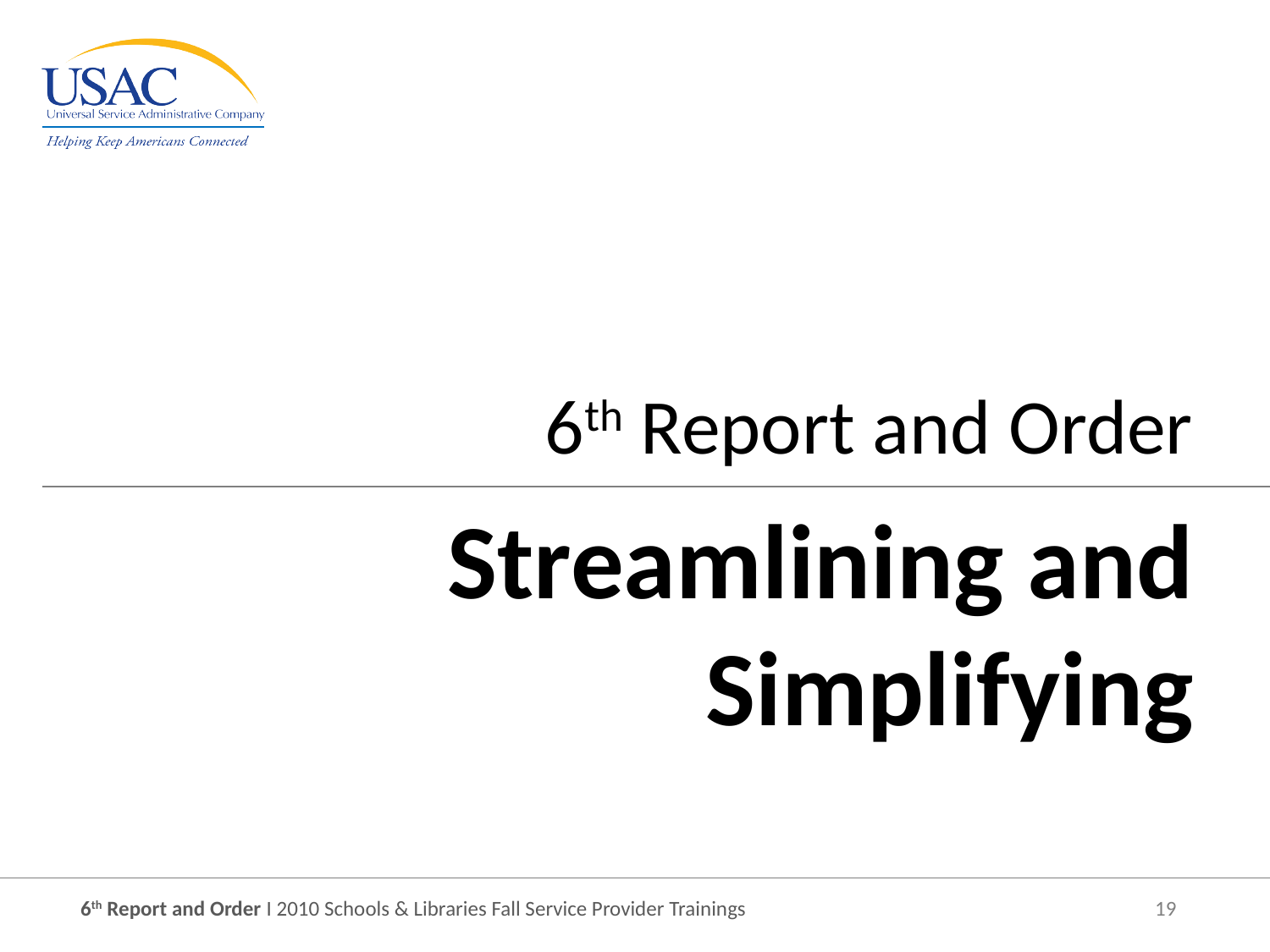

6th Report and Order
Streamlining and Simplifying